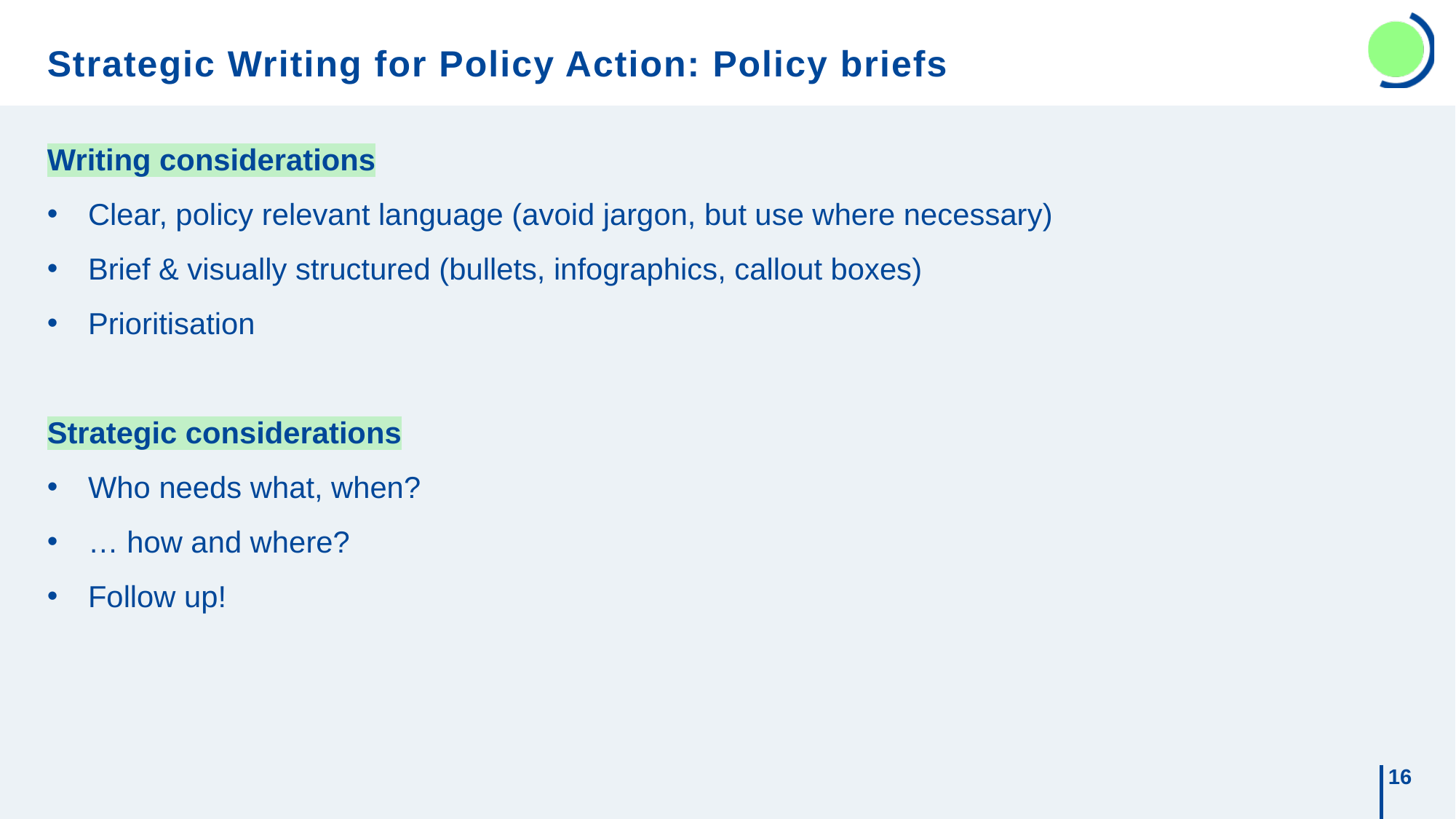

# Strategic Writing for Policy Action: Policy briefs
Writing considerations
Clear, policy relevant language (avoid jargon, but use where necessary)
Brief & visually structured (bullets, infographics, callout boxes)
Prioritisation

Strategic considerations
Who needs what, when?
… how and where?
Follow up!